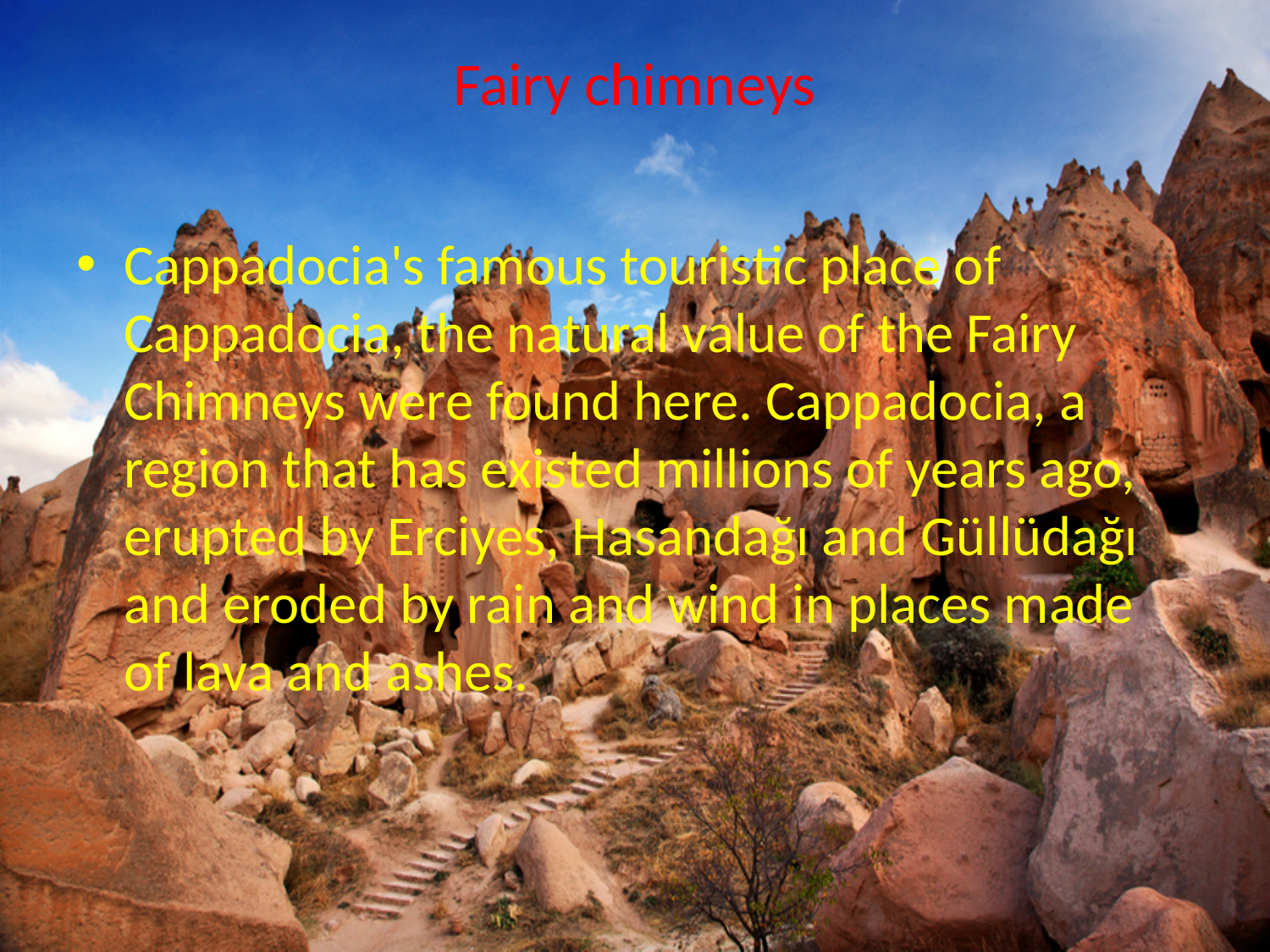

# Fairy chimneys
Cappadocia's famous touristic place of Cappadocia, the natural value of the Fairy Chimneys were found here. Cappadocia, a region that has existed millions of years ago, erupted by Erciyes, Hasandağı and Güllüdağı and eroded by rain and wind in places made of lava and ashes.